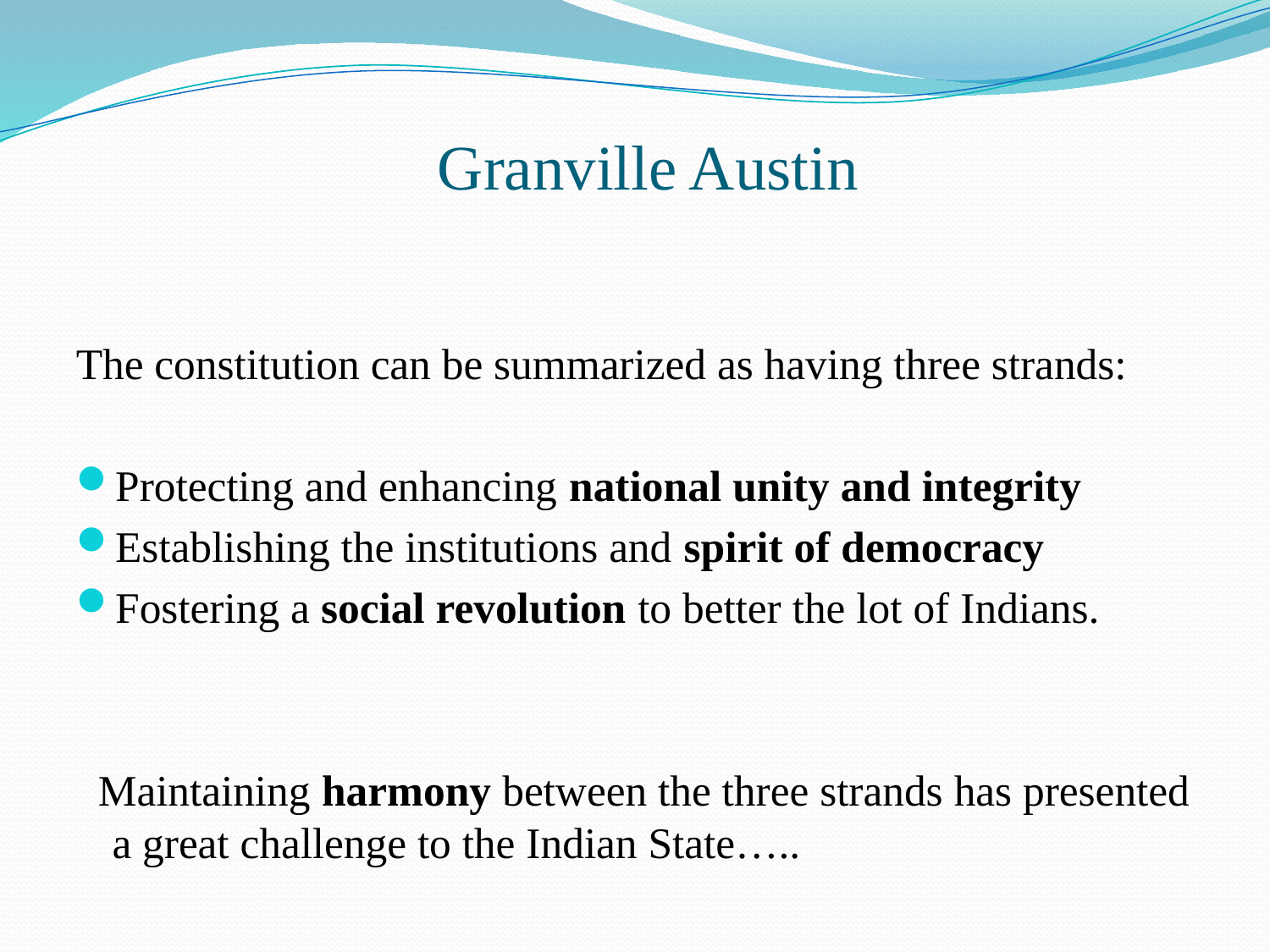

# Granville Austin

The constitution can be summarized as having three strands:

Protecting and enhancing national unity and integrity
Establishing the institutions and spirit of democracy
Fostering a social revolution to better the lot of Indians.

  Maintaining harmony between the three strands has presented a great challenge to the Indian State…..